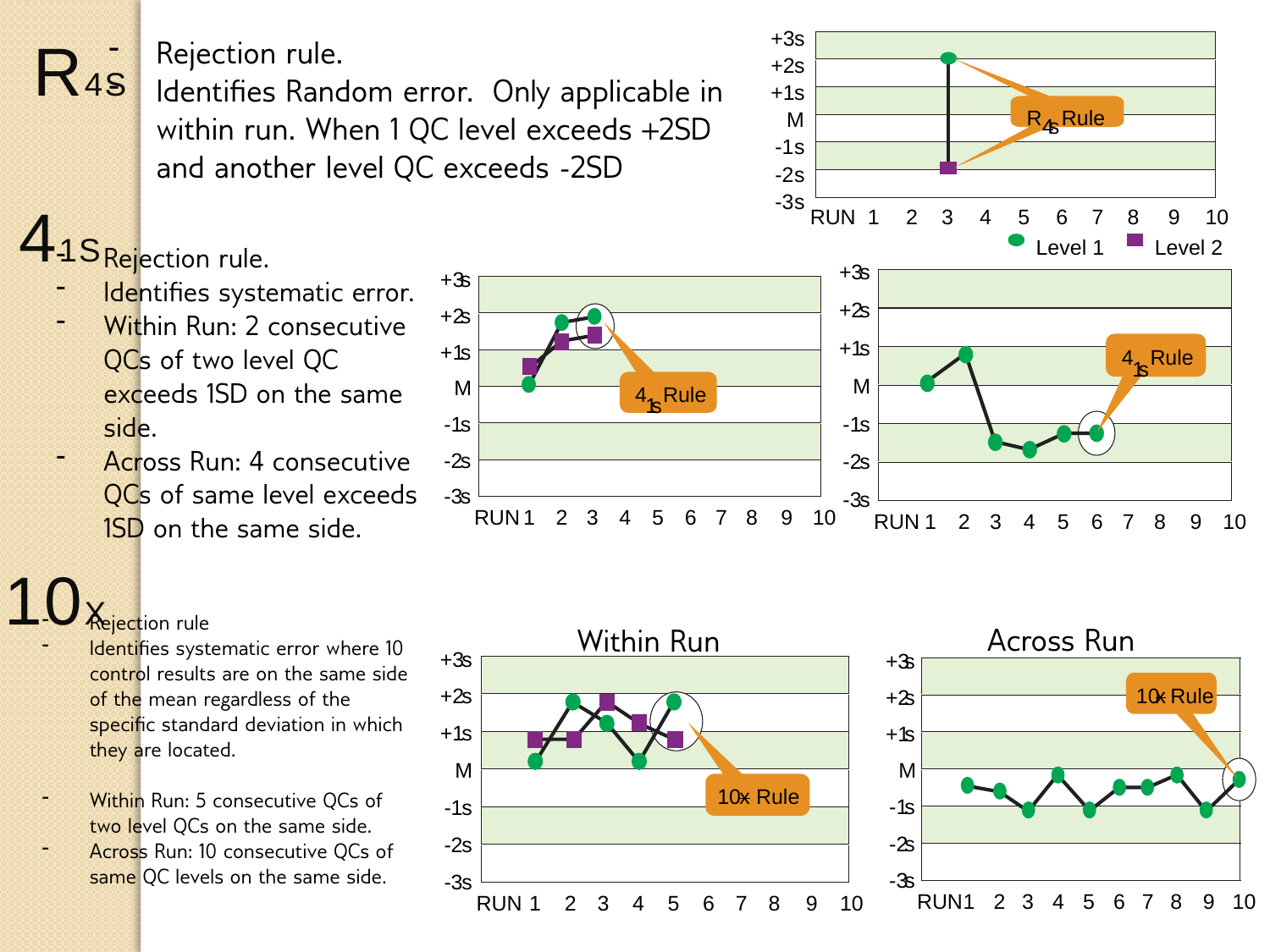

R4S
+3
s

+2
s

+1
s

 Rule
R
M
4
s

-1
s

-2
s

-3
s

RUN

1

2

3

4

5

6

7

8

9

10
Level 1
Level 2

Rejection rule.
Identifies Random error.  Only applicable in within run. When 1 QC level exceeds +2SD and another level QC exceeds -2SD
41S
Rejection rule.
Identifies systematic error.
Within Run: 2 consecutive QCs of two level QC exceeds 1SD on the same side.
Across Run: 4 consecutive QCs of same level exceeds 1SD on the same side.
+3
s

+2
s

+1
s

4
 Rule

1
s

M

-1
s

-2
s

-3
s

RUN

1

2

3

4

5

6

7

8

9

10
+3
s

+2
s

+1
s

M

4
 Rule

1
s
-1
s

-2
s

-3
s

RUN

1

2

3

4

5

6

7

8

9

10
10X
Rejection rule
Identifies systematic error where 10 control results are on the same side of the mean regardless of the specific standard deviation in which they are located.

Within Run: 5 consecutive QCs of two level QCs on the same side.
Across Run: 10 consecutive QCs of same QC levels on the same side.
Across Run
Within Run
+3
s

+2
s

+1
s

M

10
x
 Rule
-1
s

-2
s

-3
s

RUN

1

2

3

4

5

6

7

8

9

10
+3
s

10
x
 Rule
+2
s

+1
s

M

-1
s

-2
s

-3
s

RUN

1

2

3

4

5

6

7

8

9

10